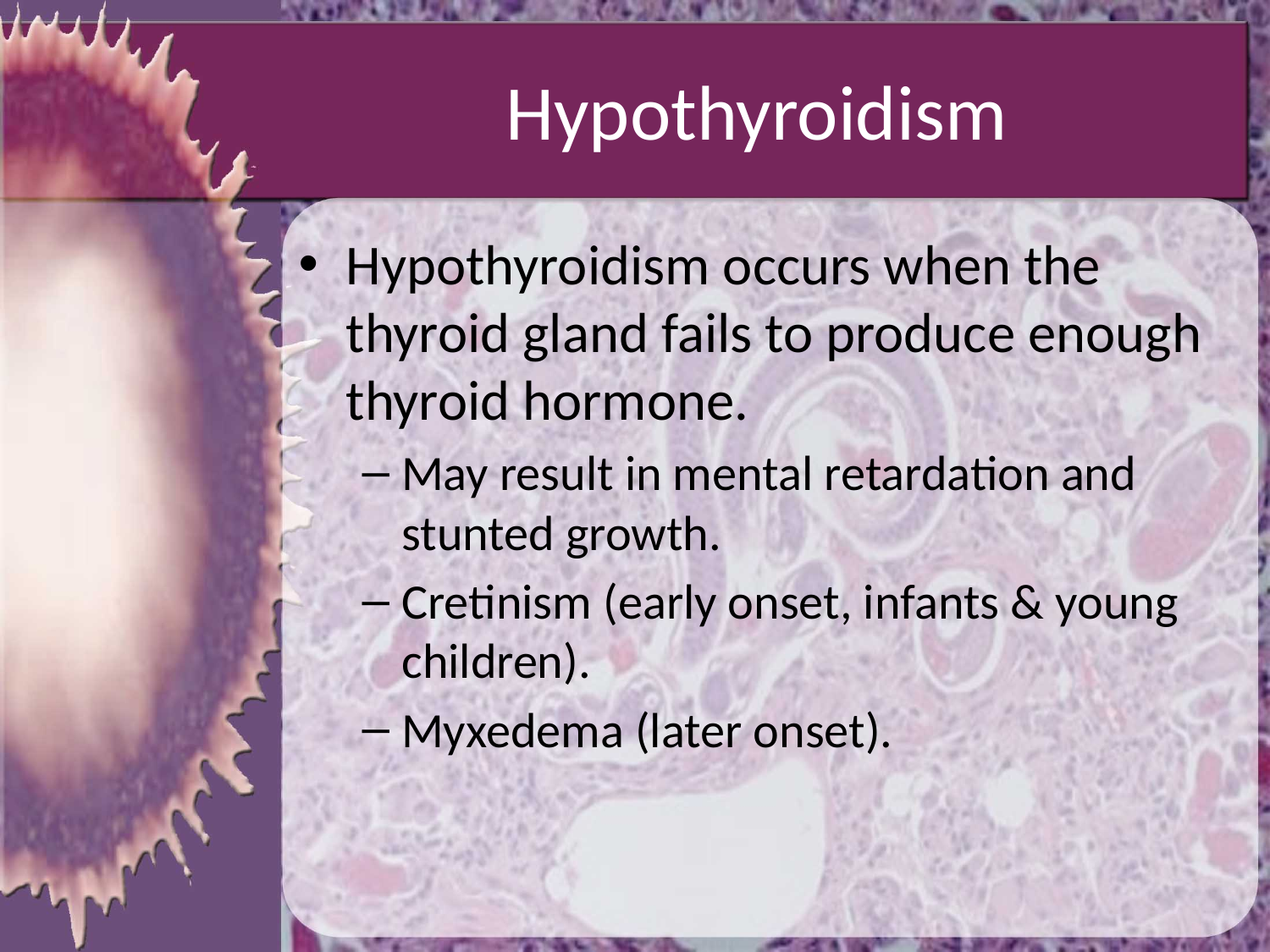

# Hypothyroidism
Hypothyroidism occurs when the thyroid gland fails to produce enough thyroid hormone.
May result in mental retardation and stunted growth.
Cretinism (early onset, infants & young children).
Myxedema (later onset).